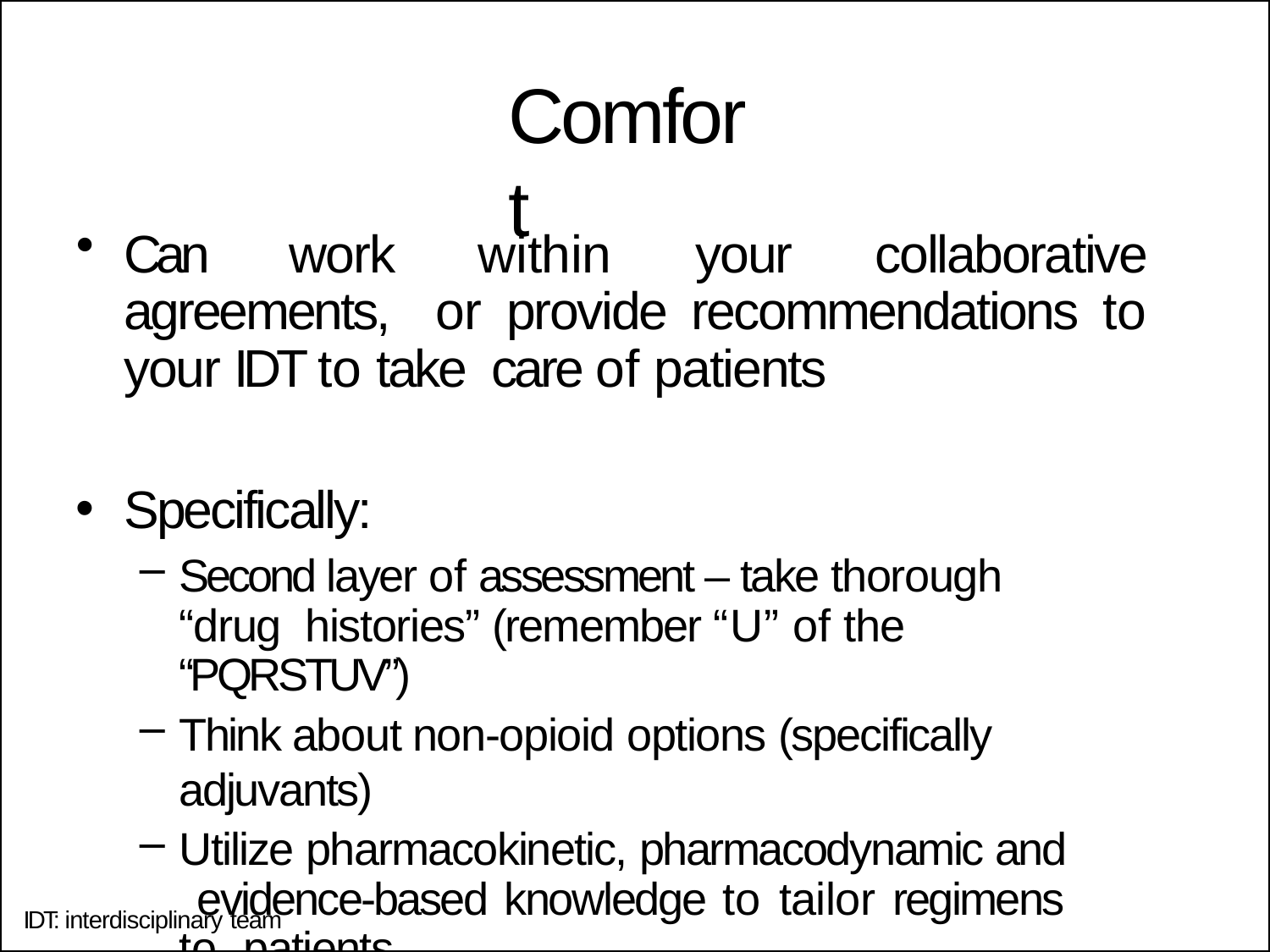

# Comfort
Can work within your collaborative agreements,  or provide recommendations to your IDT to take  care of patients

Specifically:
Second layer of assessment – take thorough “drug  histories” (remember “U” of the “PQRSTUV”)
Think about non-opioid options (specifically adjuvants)
Utilize pharmacokinetic, pharmacodynamic and  evidence-based knowledge to tailor regimens to  patients
IDT: interdisciplinary team